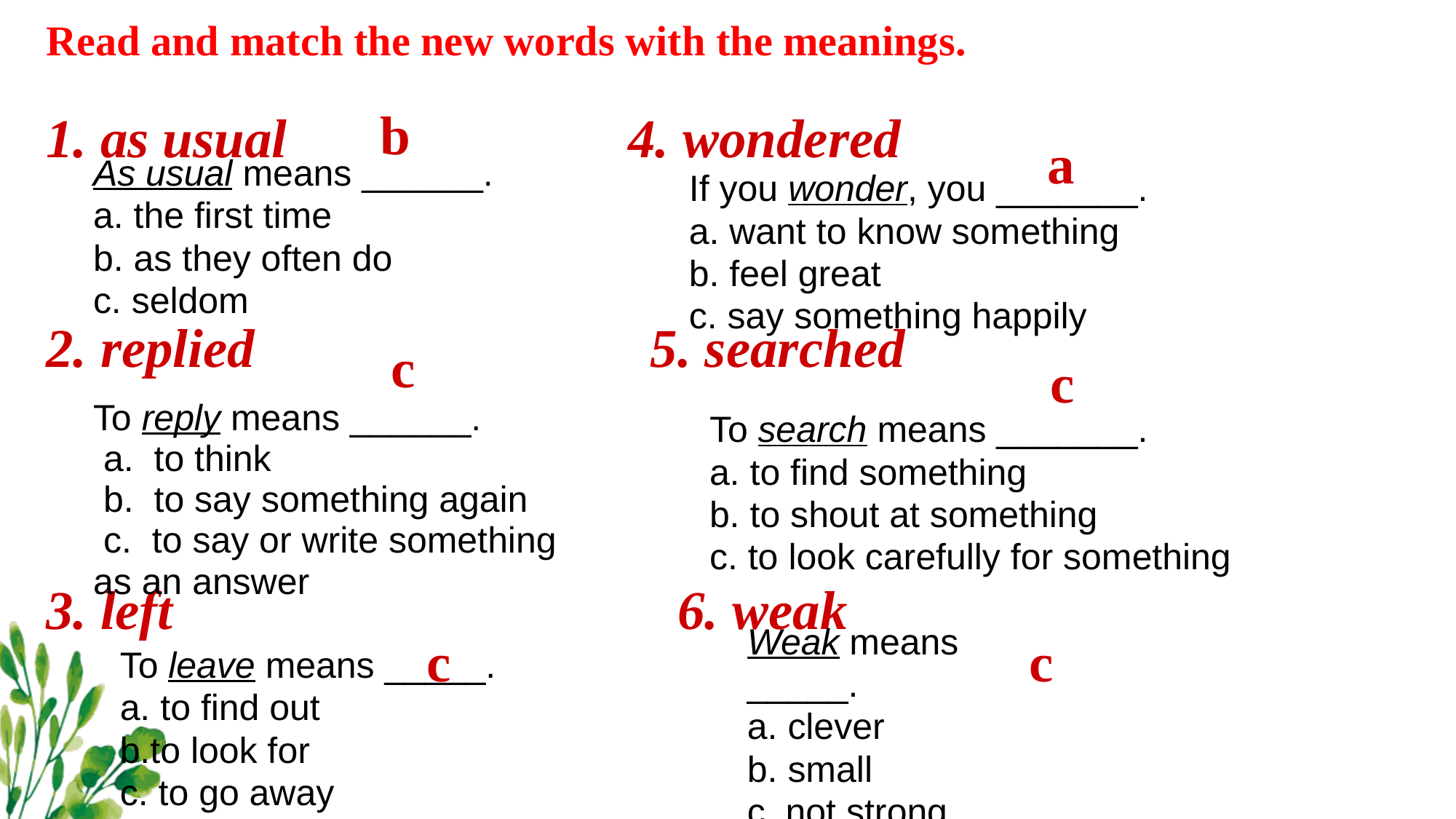

Read and match the new words with the meanings.
b
1. as usual                         4. wondered

2. replied                             5. searched

3. left                                     6. weak

a
As usual means ______.
a. the first time
b. as they often do
c. seldom
If you wonder, you _______.
a. want to know something
b. feel great
c. say something happily
c
c
To reply means ______.
 a.  to think
 b.  to say something again
 c.  to say or write something as an answer
To search means _______.
a. to find something
b. to shout at something
c. to look carefully for something
c
c
Weak means  _____.
a. clever
b. small
c. not strong
To leave means _____.
a. to find out
b.to look for
c. to go away